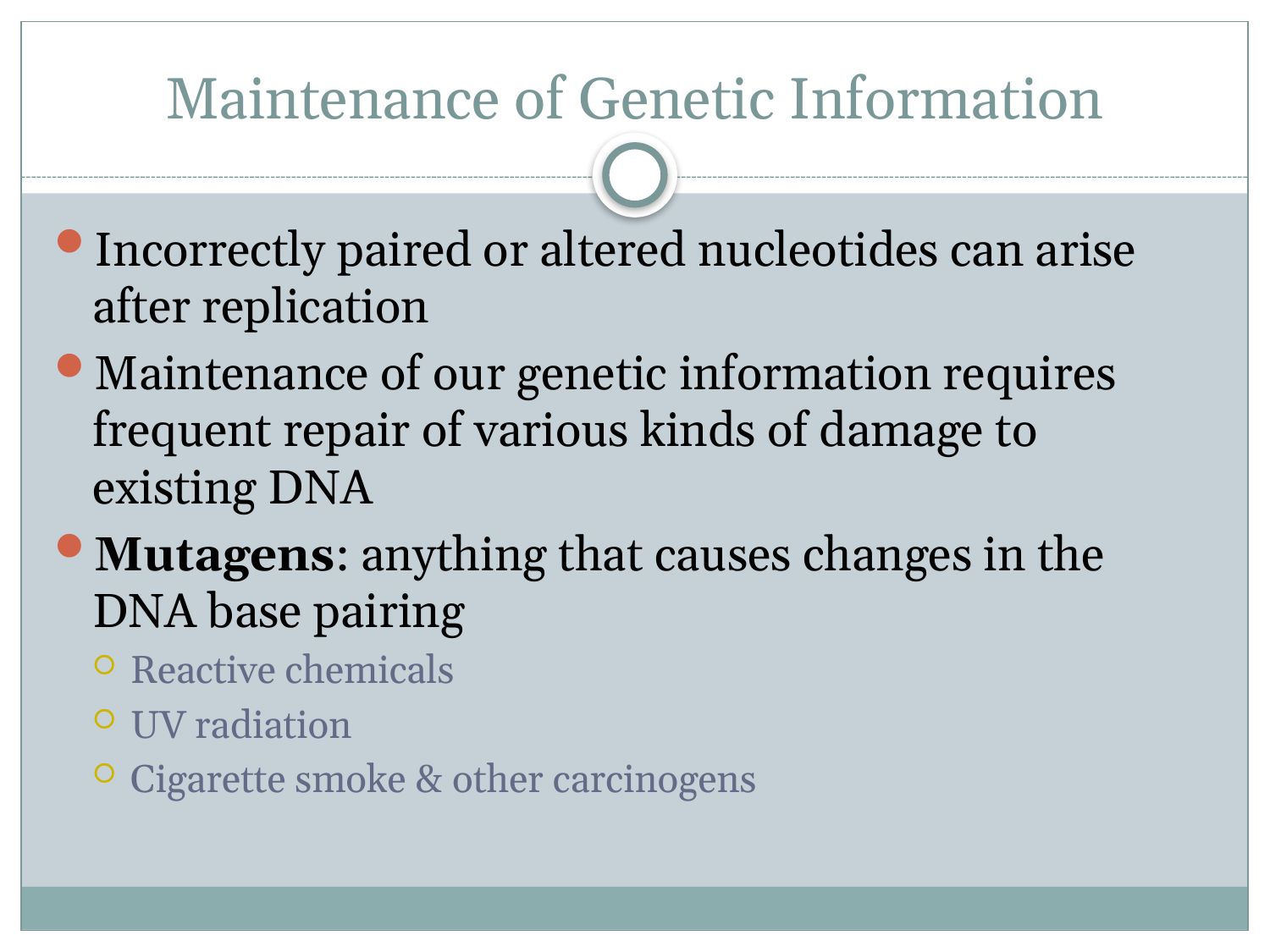

# Maintenance of Genetic Information
Incorrectly paired or altered nucleotides can arise after replication
Maintenance of our genetic information requires frequent repair of various kinds of damage to existing DNA
Mutagens: anything that causes changes in the DNA base pairing
Reactive chemicals
UV radiation
Cigarette smoke & other carcinogens